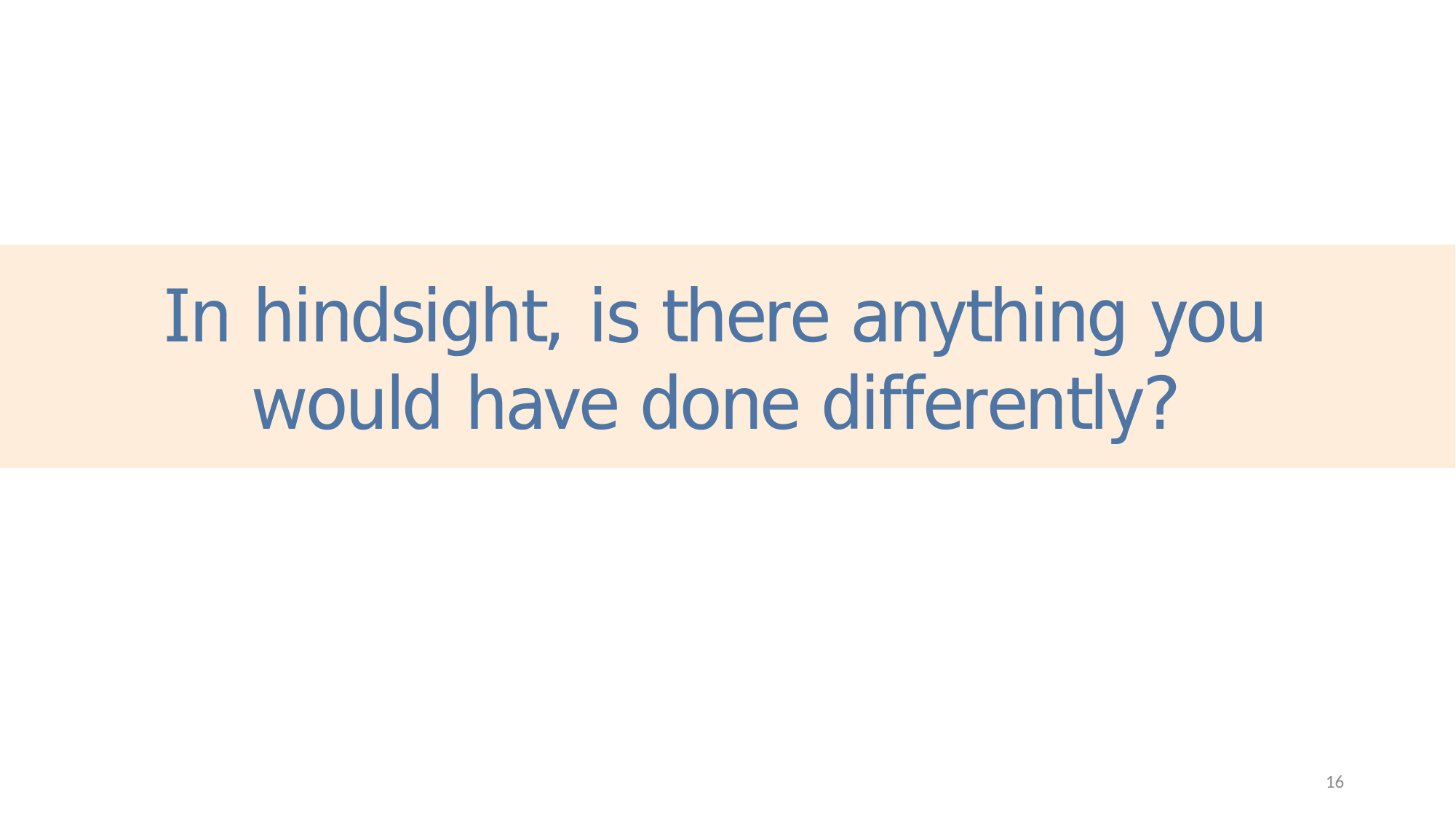

In hindsight, is there anything you
would have done differently?
16